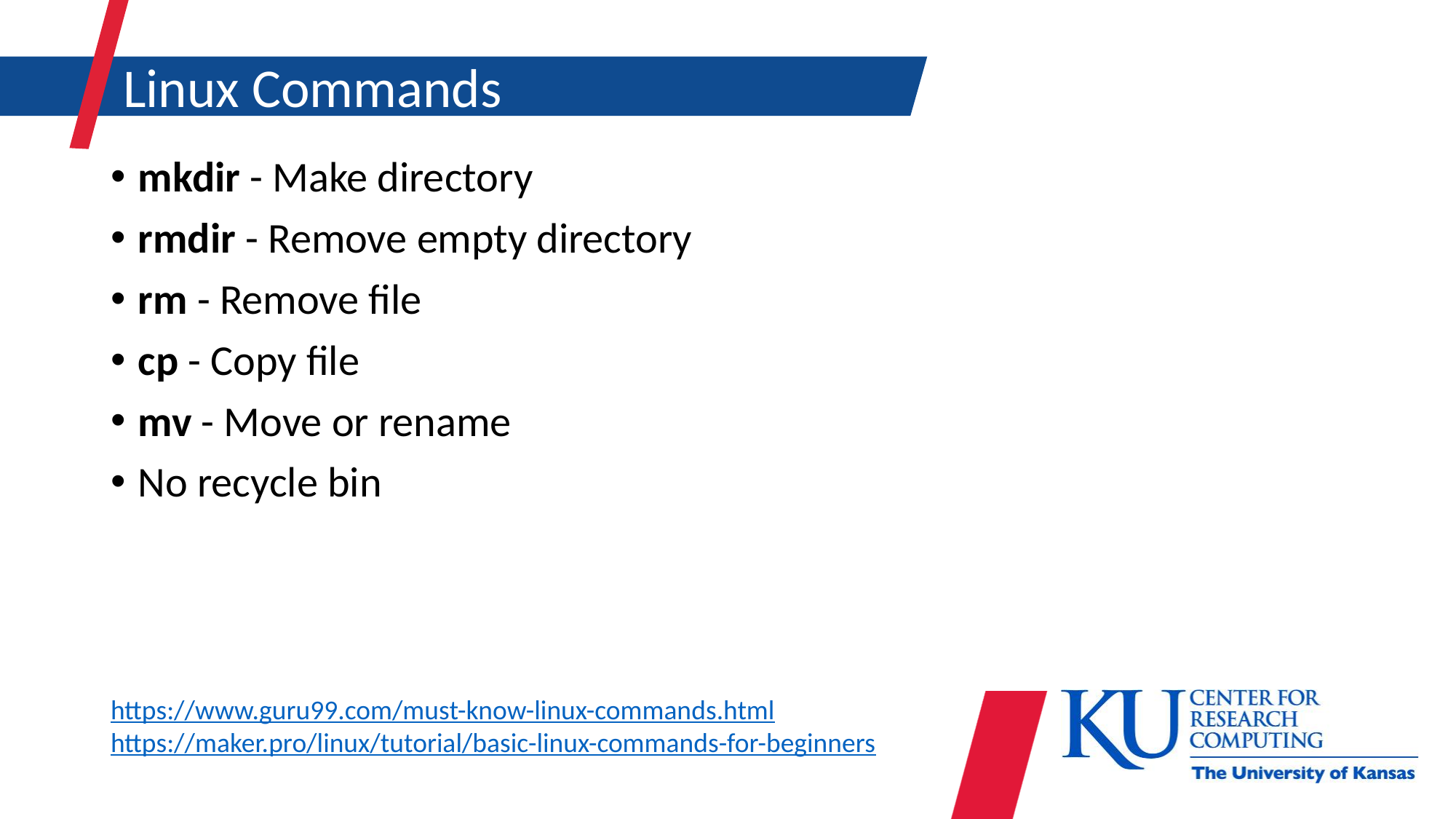

# Linux Commands
mkdir - Make directory
rmdir - Remove empty directory
rm - Remove file
cp - Copy file
mv - Move or rename
No recycle bin
https://www.guru99.com/must-know-linux-commands.html
https://maker.pro/linux/tutorial/basic-linux-commands-for-beginners